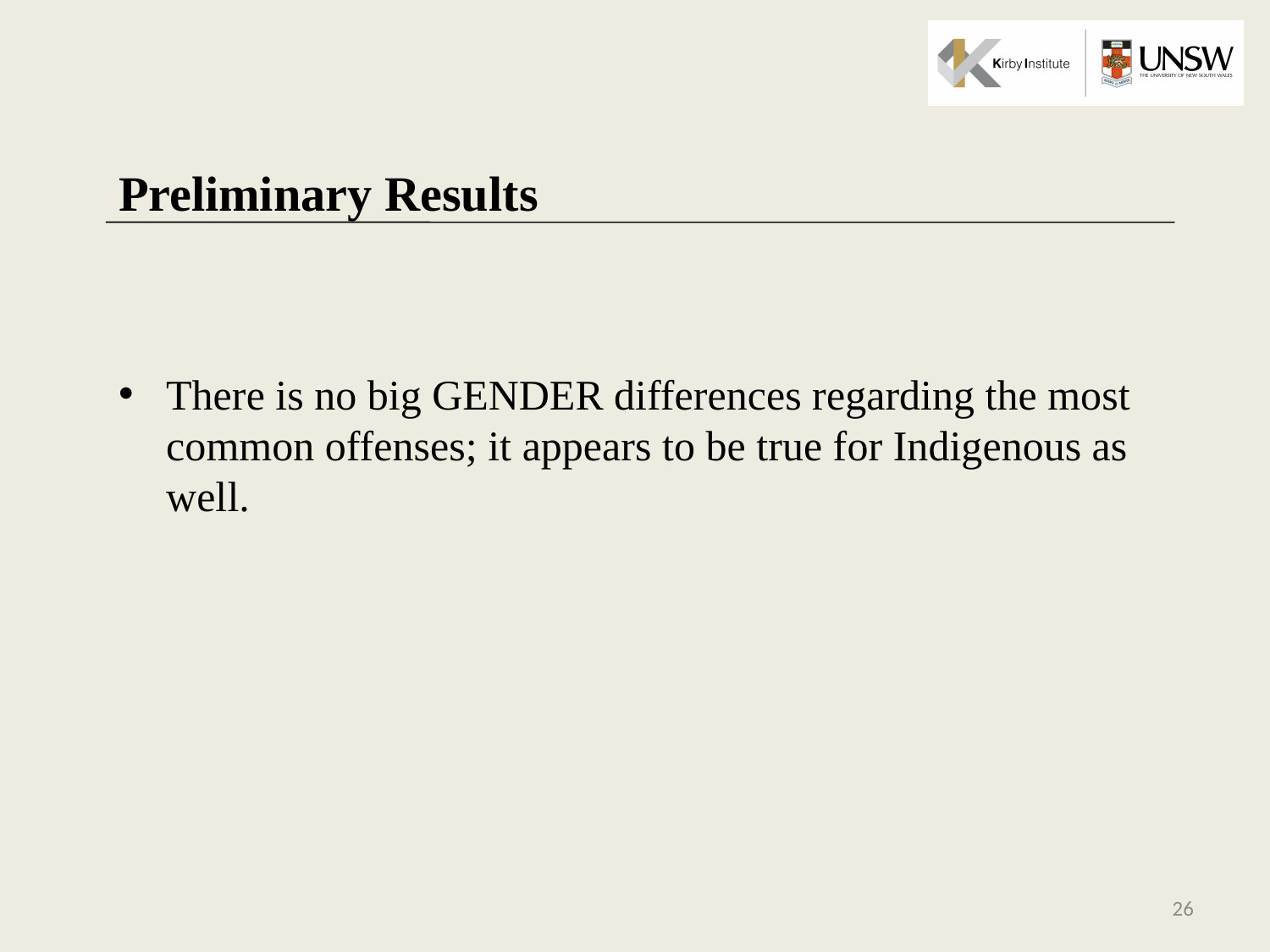

# Preliminary Results

There is no big GENDER differences regarding the most common offenses; it appears to be true for Indigenous as well.

26